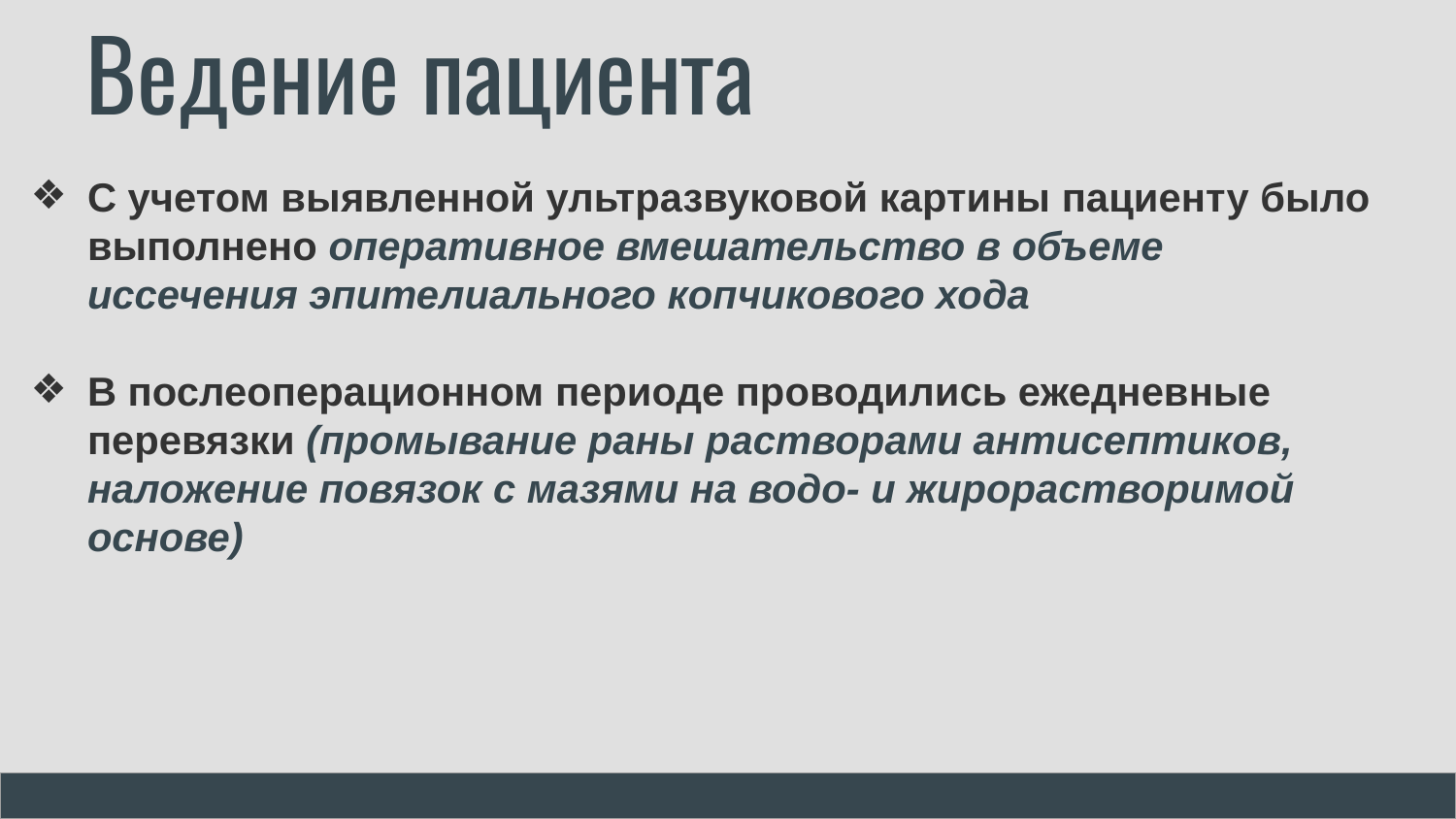

# Ведение пациента
С учетом выявленной ультразвуковой картины пациенту было выполнено оперативное вмешательство в объеме иссечения эпителиального копчикового хода

В послеоперационном периоде проводились ежедневные перевязки (промывание раны растворами антисептиков, наложение повязок с мазями на водо- и жирорастворимой основе)